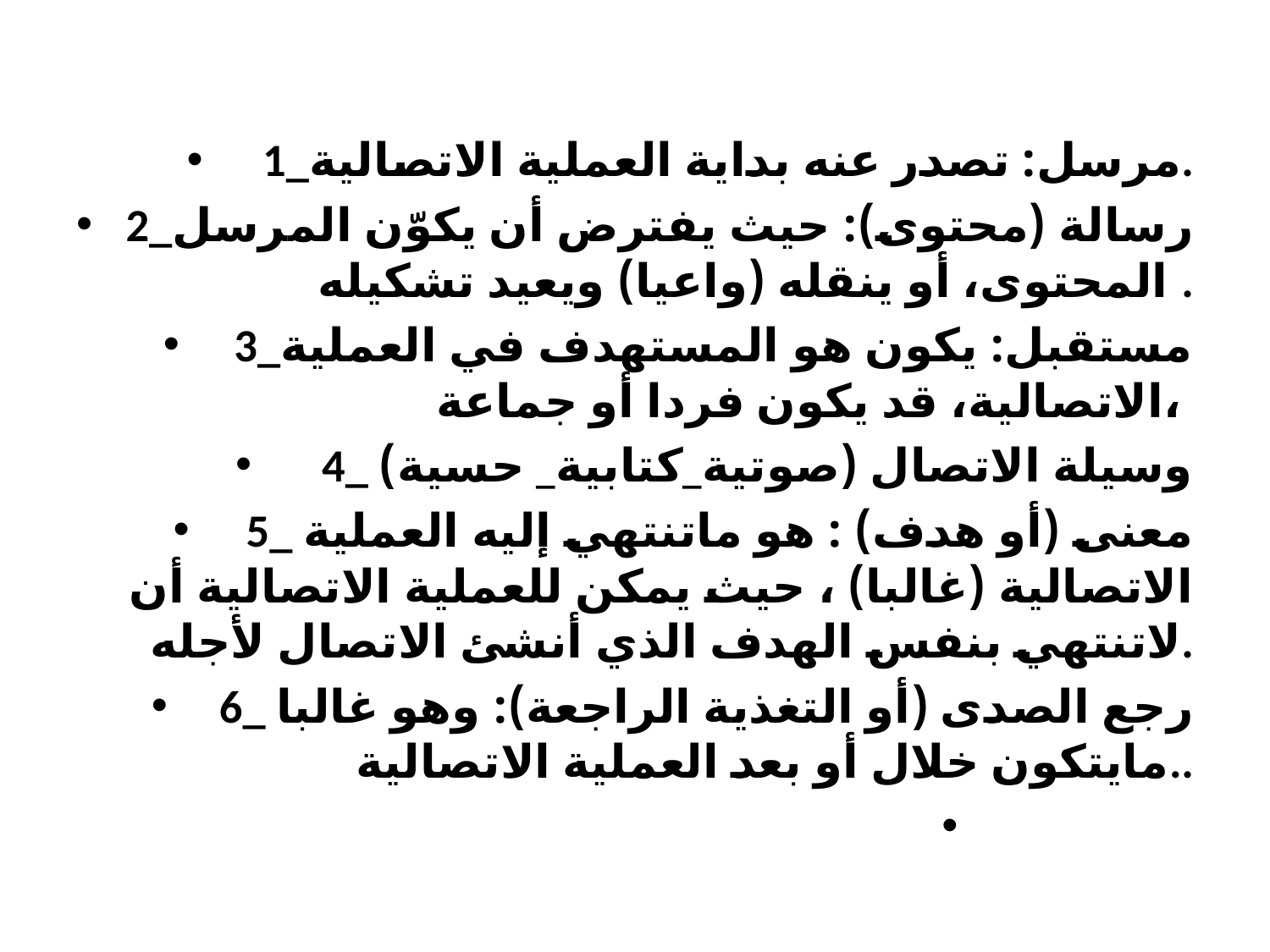

1_مرسل: تصدر عنه بداية العملية الاتصالية.
2_رسالة (محتوى): حيث يفترض أن يكوّن المرسل المحتوى، أو ينقله (واعيا) ويعيد تشكيله .
3_مستقبل: يكون هو المستهدف في العملية الاتصالية، قد يكون فردا أو جماعة،
4_ وسيلة الاتصال (صوتية_كتابية_ حسية)
5_ معنى (أو هدف) : هو ماتنتهي إليه العملية الاتصالية (غالبا) ، حيث يمكن للعملية الاتصالية أن لاتنتهي بنفس الهدف الذي أنشئ الاتصال لأجله.
6_ رجع الصدى (أو التغذية الراجعة): وهو غالبا مايتكون خلال أو بعد العملية الاتصالية..